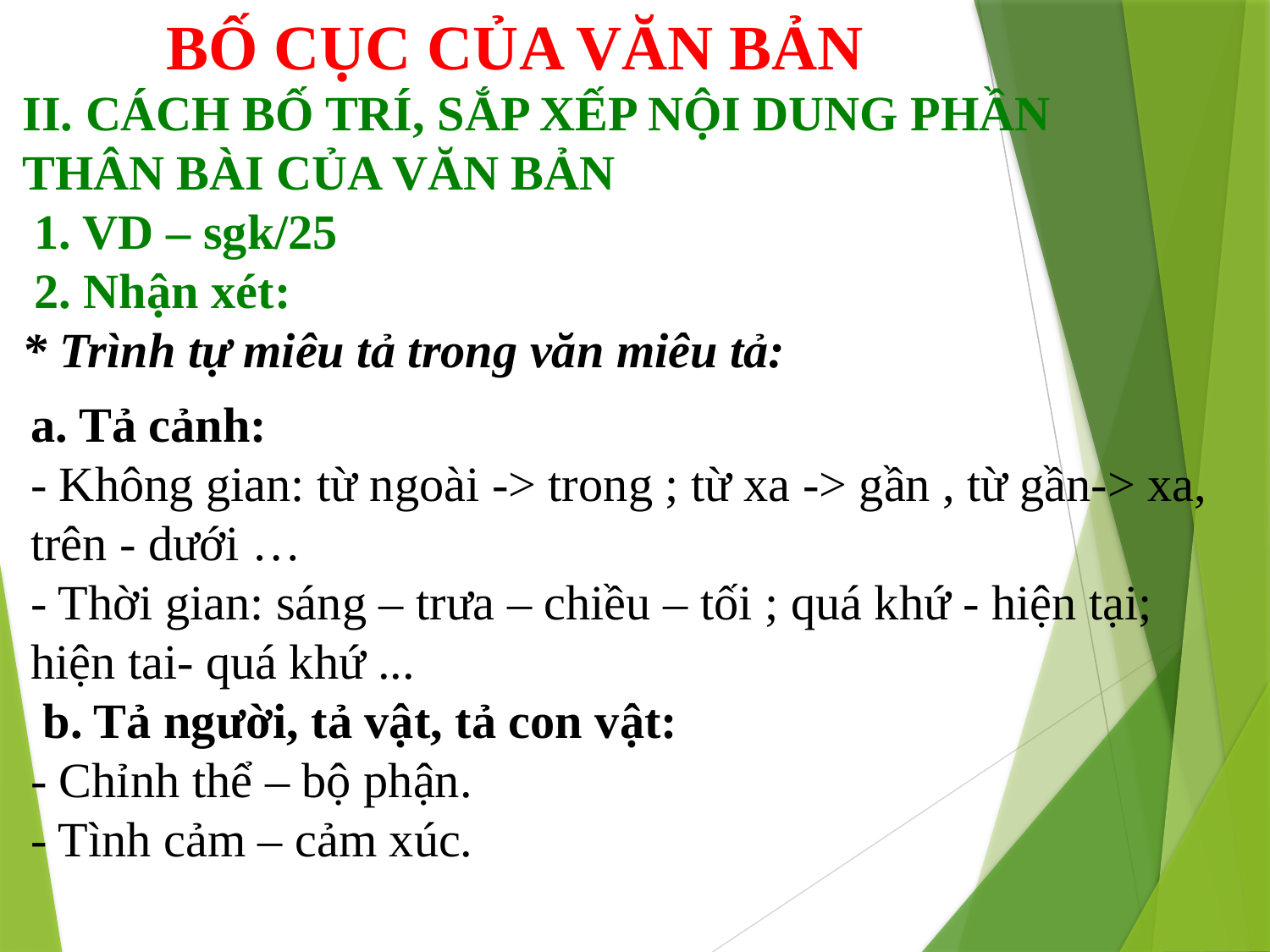

BỐ CỤC CỦA VĂN BẢN
II. CÁCH BỐ TRÍ, SẮP XẾP NỘI DUNG PHẦN THÂN BÀI CỦA VĂN BẢN
 1. VD – sgk/25
 2. Nhận xét:
* Trình tự miêu tả trong văn miêu tả:
a. Tả cảnh:
- Không gian: từ ngoài -> trong ; từ xa -> gần , từ gần-> xa, trên - dưới …
- Thời gian: sáng – trưa – chiều – tối ; quá khứ - hiện tại; hiện tai- quá khứ ...
 b. Tả người, tả vật, tả con vật:
- Chỉnh thể – bộ phận.
- Tình cảm – cảm xúc.